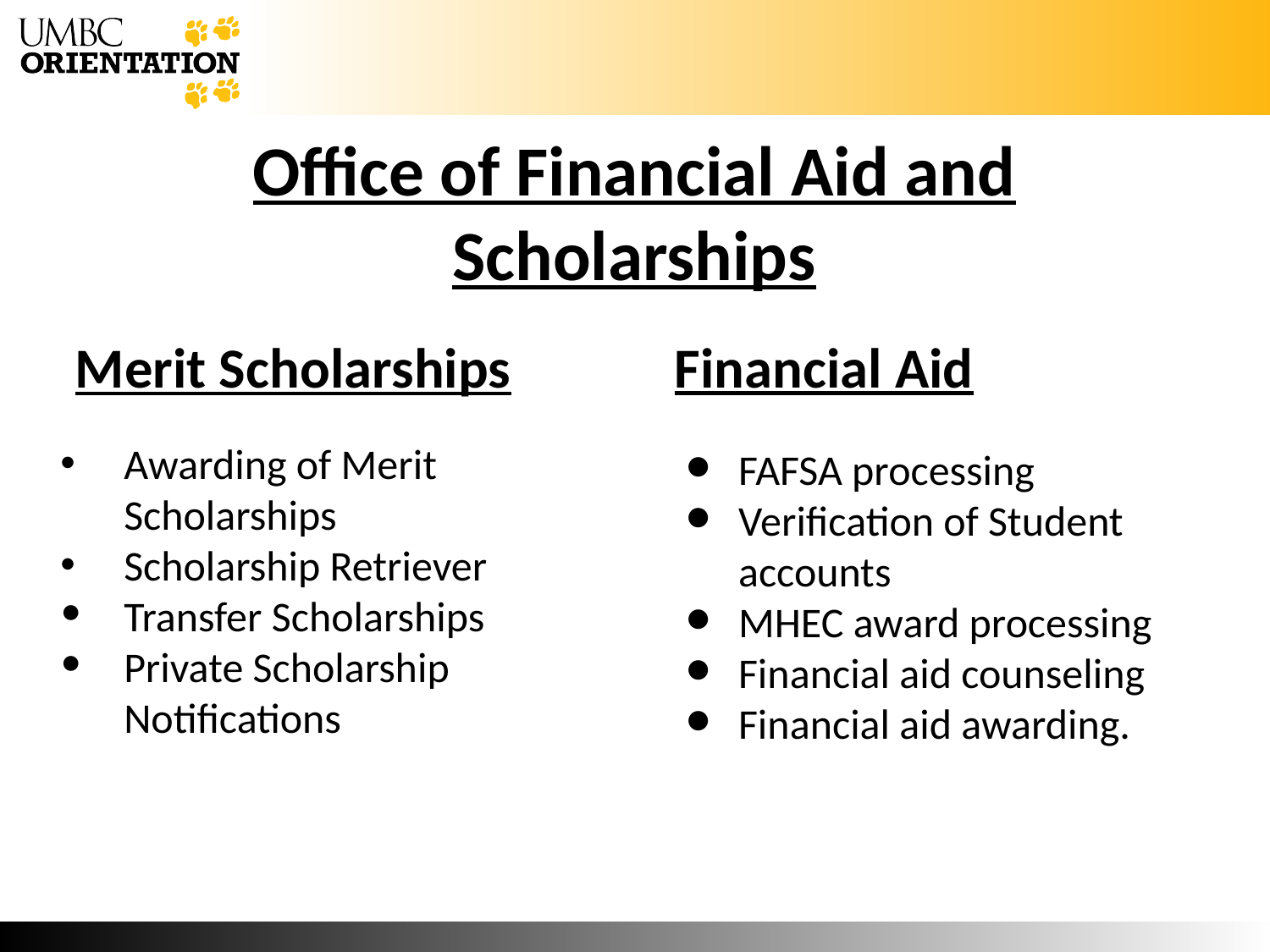

Office of Financial Aid and Scholarships
Financial Aid
Merit Scholarships
Awarding of Merit Scholarships
Scholarship Retriever
Transfer Scholarships
Private Scholarship Notifications
FAFSA processing
Verification of Student accounts
MHEC award processing
Financial aid counseling
Financial aid awarding.